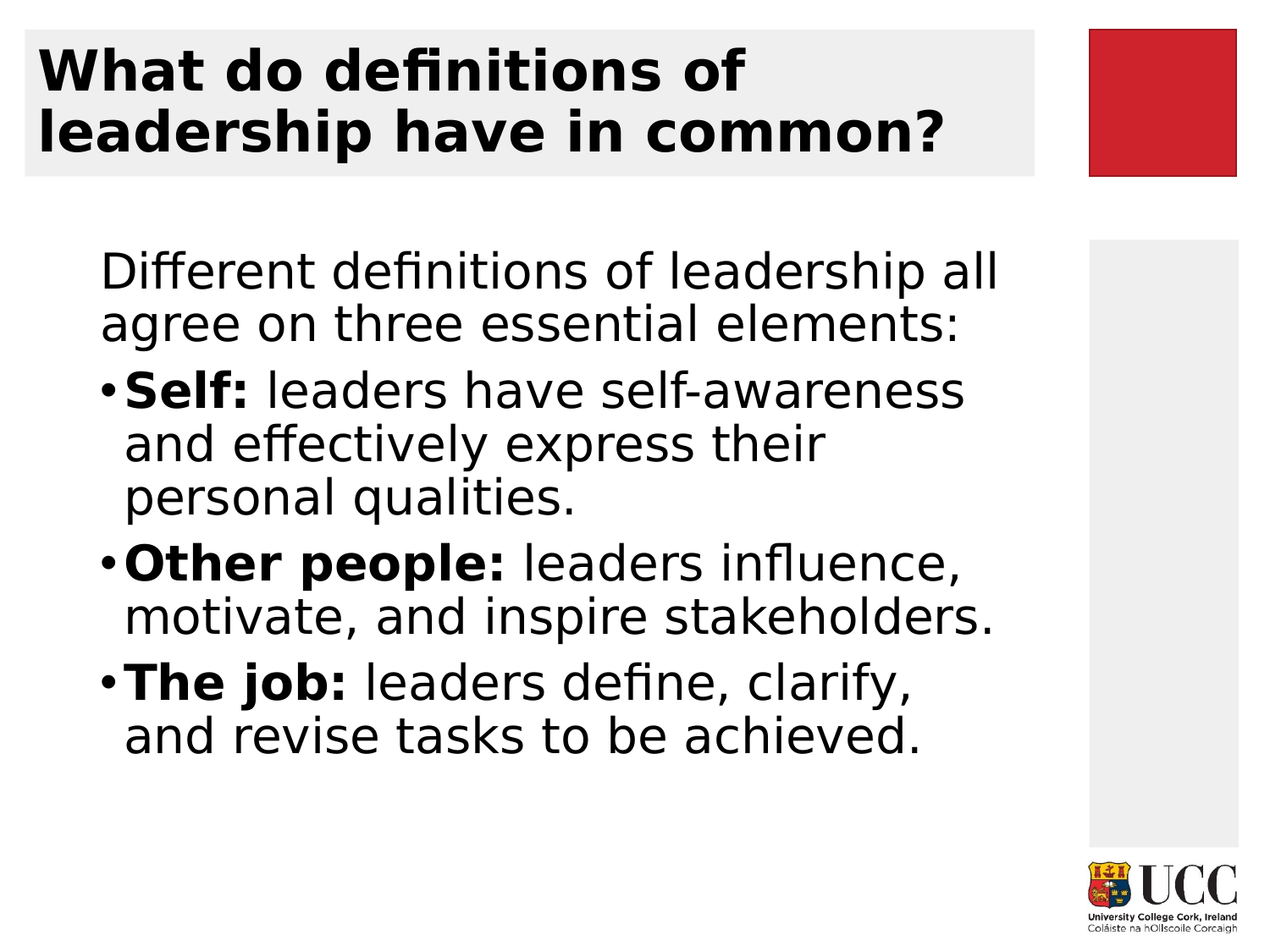

# What do definitions of leadership have in common?
Different definitions of leadership all agree on three essential elements:
Self: leaders have self-awareness and effectively express their personal qualities.
Other people: leaders influence, motivate, and inspire stakeholders.
The job: leaders define, clarify, and revise tasks to be achieved.